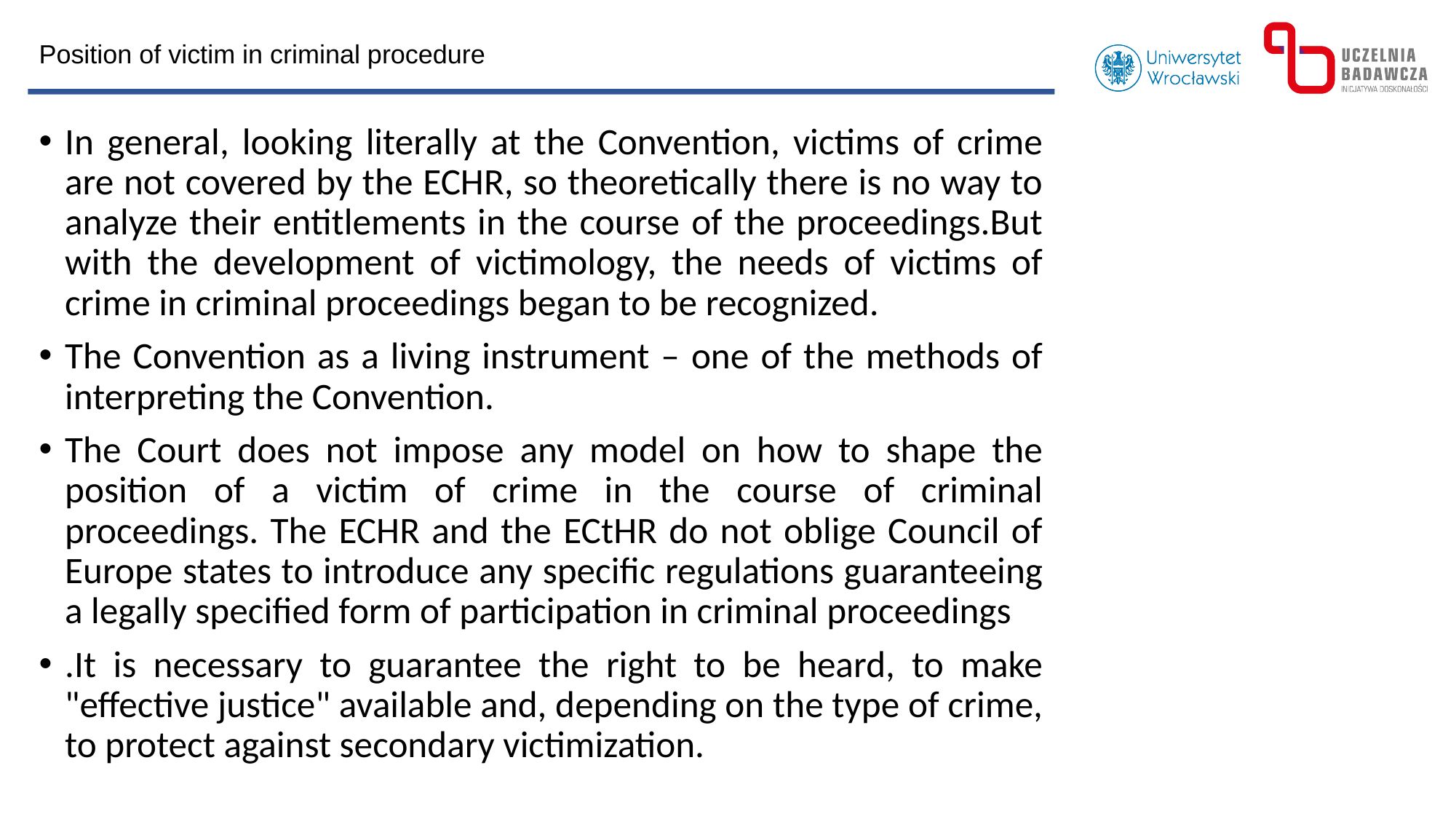

Position of victim in criminal procedure
In general, looking literally at the Convention, victims of crime are not covered by the ECHR, so theoretically there is no way to analyze their entitlements in the course of the proceedings.But with the development of victimology, the needs of victims of crime in criminal proceedings began to be recognized.
The Convention as a living instrument – one of the methods of interpreting the Convention.
The Court does not impose any model on how to shape the position of a victim of crime in the course of criminal proceedings. The ECHR and the ECtHR do not oblige Council of Europe states to introduce any specific regulations guaranteeing a legally specified form of participation in criminal proceedings
.It is necessary to guarantee the right to be heard, to make "effective justice" available and, depending on the type of crime, to protect against secondary victimization.